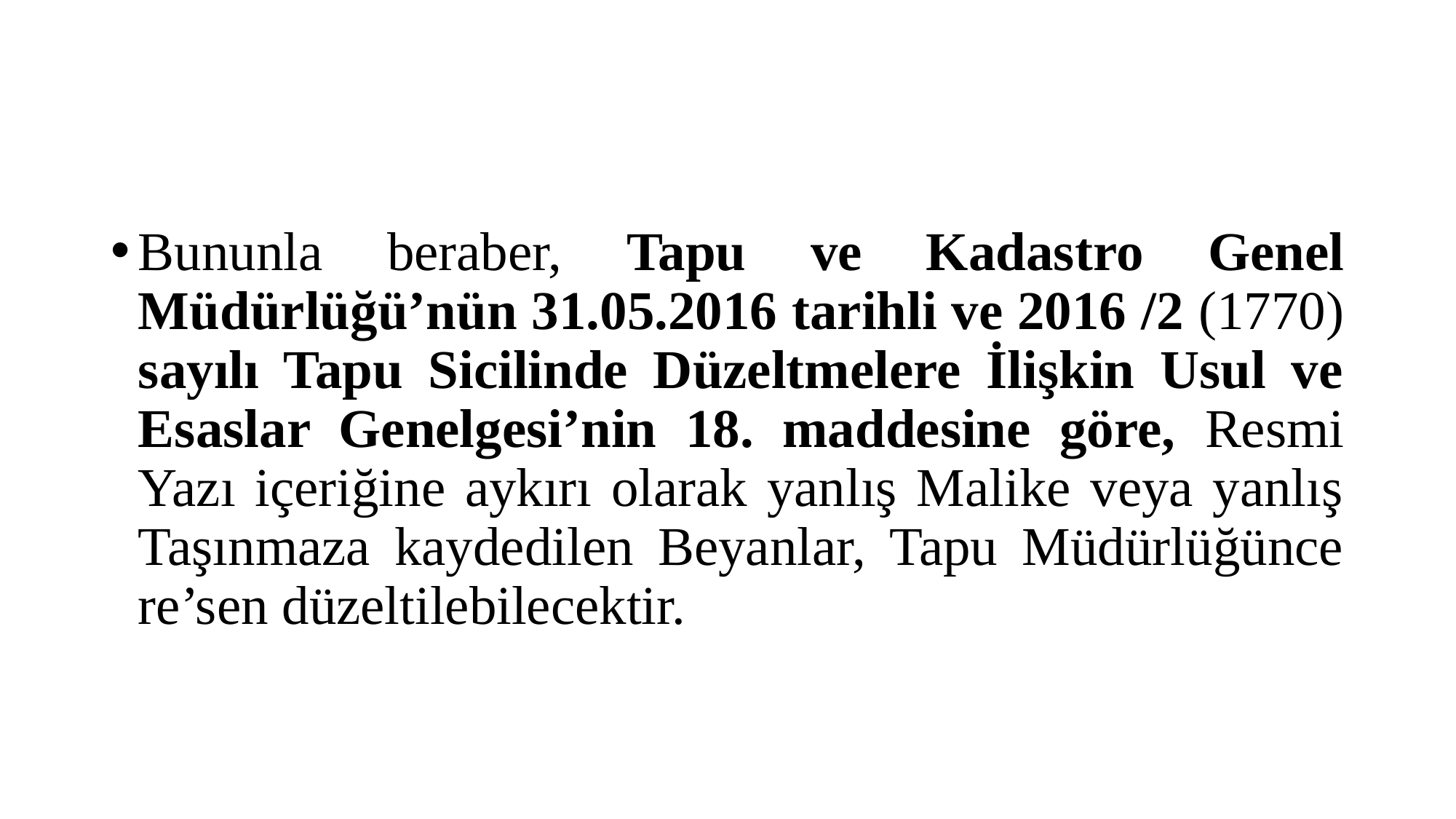

#
Bununla beraber, Tapu ve Kadastro Genel Müdürlüğü’nün 31.05.2016 tarihli ve 2016 /2 (1770) sayılı Tapu Sicilinde Düzeltmelere İlişkin Usul ve Esaslar Genelgesi’nin 18. maddesine göre, Resmi Yazı içeriğine aykırı olarak yanlış Malike veya yanlış Taşınmaza kaydedilen Beyanlar, Tapu Müdürlüğünce re’sen düzeltilebilecektir.